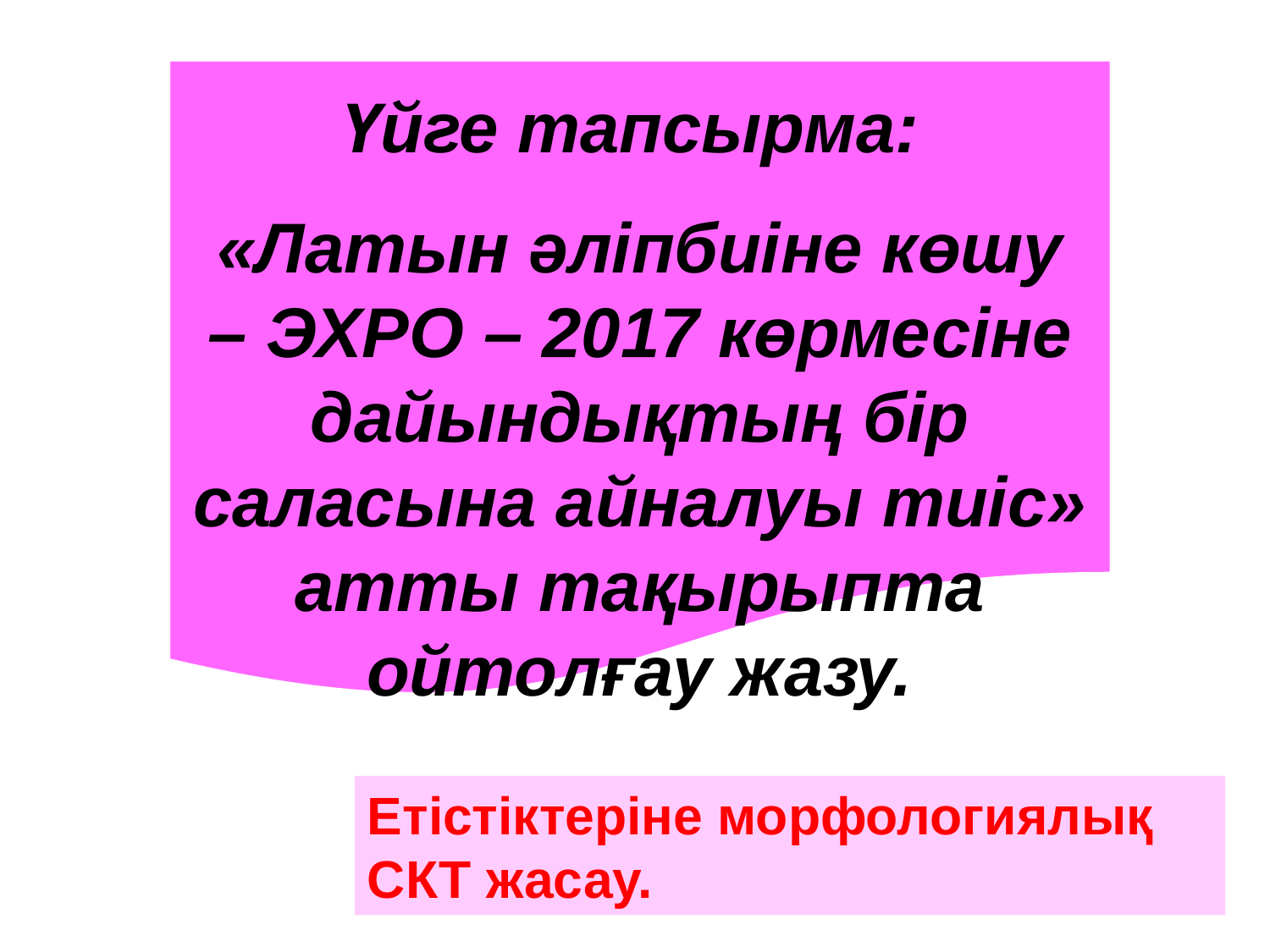

Үйге тапсырма:
«Латын әліпбиіне көшу – ЭХРО – 2017 көрмесіне дайындықтың бір саласына айналуы тиіс» атты тақырыпта ойтолғау жазу.
Етістіктеріне морфологиялық СКТ жасау.